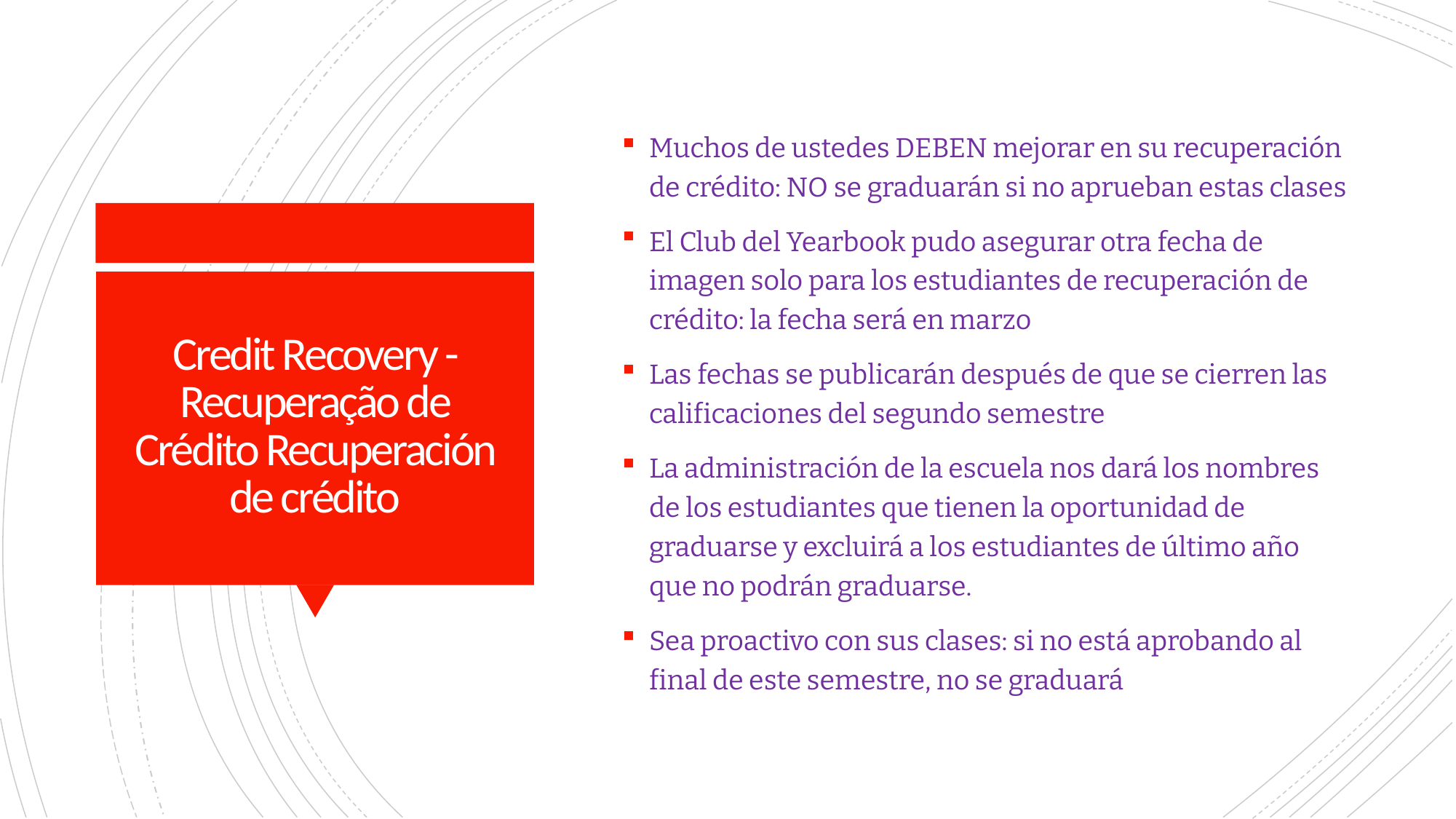

Muchos de ustedes DEBEN mejorar en su recuperación de crédito: NO se graduarán si no aprueban estas clases
El Club del Yearbook pudo asegurar otra fecha de imagen solo para los estudiantes de recuperación de crédito: la fecha será en marzo
Las fechas se publicarán después de que se cierren las calificaciones del segundo semestre
La administración de la escuela nos dará los nombres de los estudiantes que tienen la oportunidad de graduarse y excluirá a los estudiantes de último año que no podrán graduarse.
Sea proactivo con sus clases: si no está aprobando al final de este semestre, no se graduará
# Credit Recovery - Recuperação de Crédito Recuperación de crédito